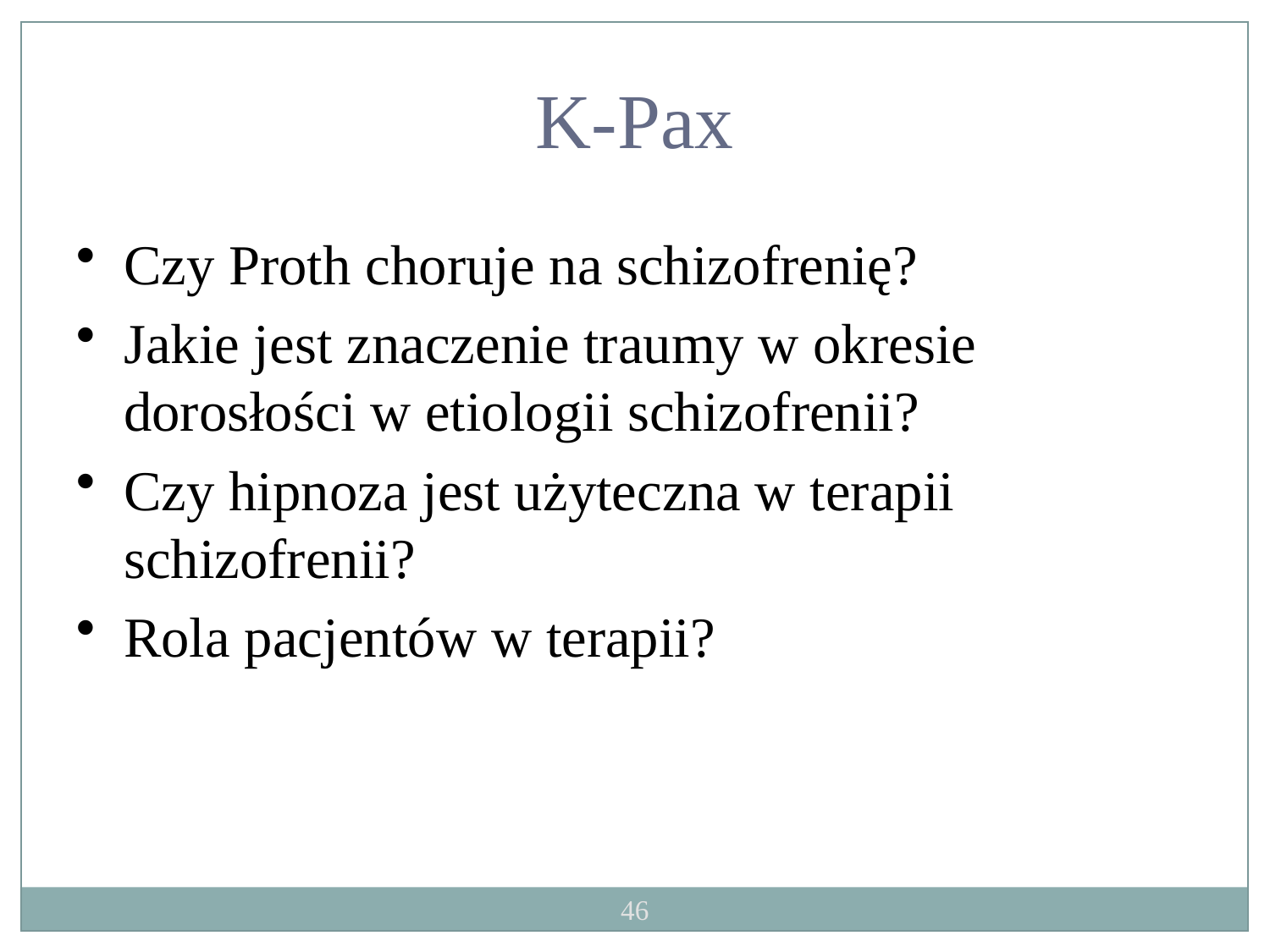

K-Pax
Czy Proth choruje na schizofrenię?
Jakie jest znaczenie traumy w okresie dorosłości w etiologii schizofrenii?
Czy hipnoza jest użyteczna w terapii schizofrenii?
Rola pacjentów w terapii?
46